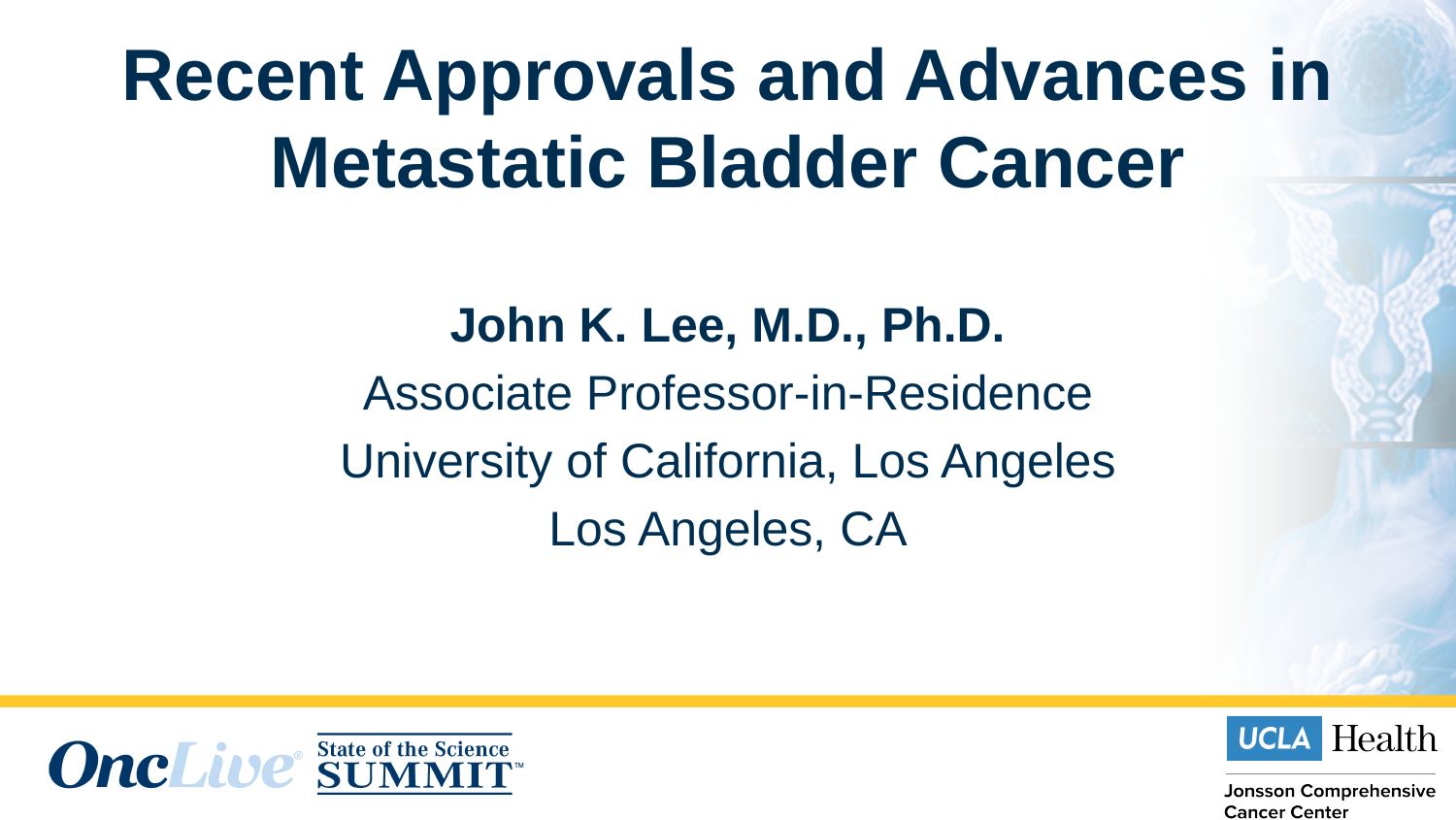

# Recent Approvals and Advances in Metastatic Bladder Cancer
John K. Lee, M.D., Ph.D.
Associate Professor-in-Residence
University of California, Los Angeles
Los Angeles, CA